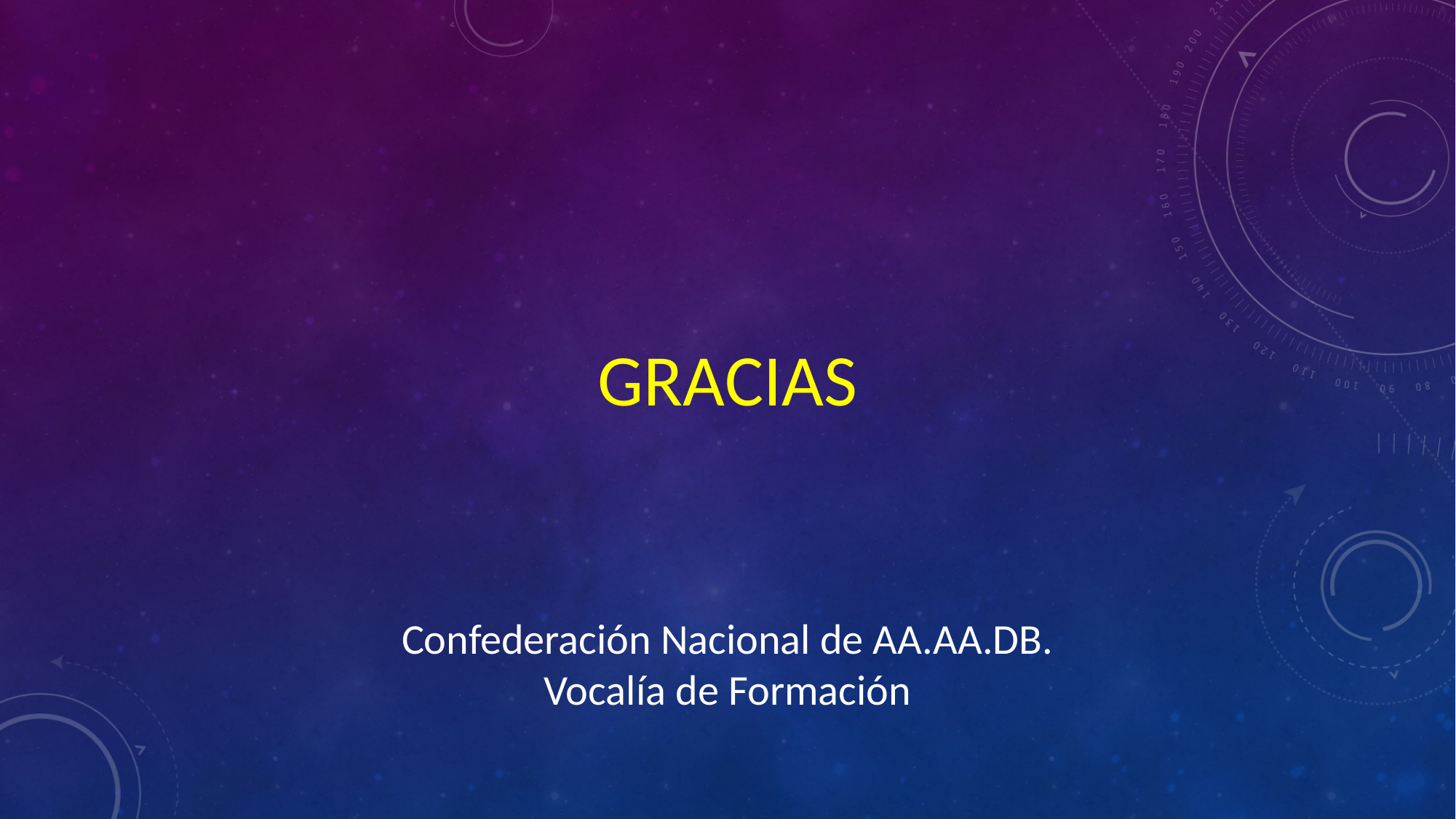

# GRACIAS
Confederación Nacional de AA.AA.DB.
Vocalía de Formación